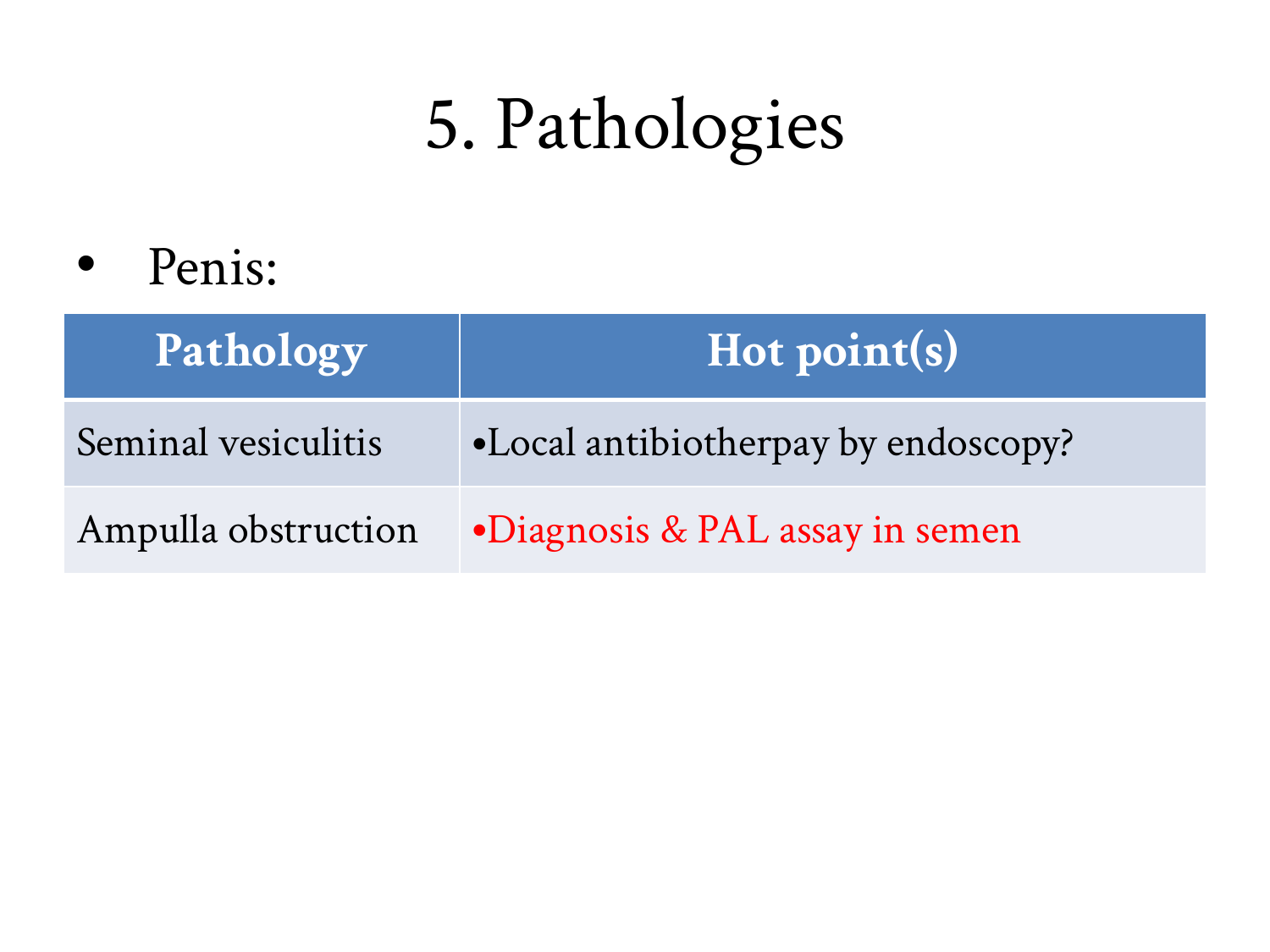

# 5. Pathologies
Penis:
| Pathology | Hot point(s) |
| --- | --- |
| Seminal vesiculitis | Local antibiotherpay by endoscopy? |
| Ampulla obstruction | Diagnosis & PAL assay in semen |